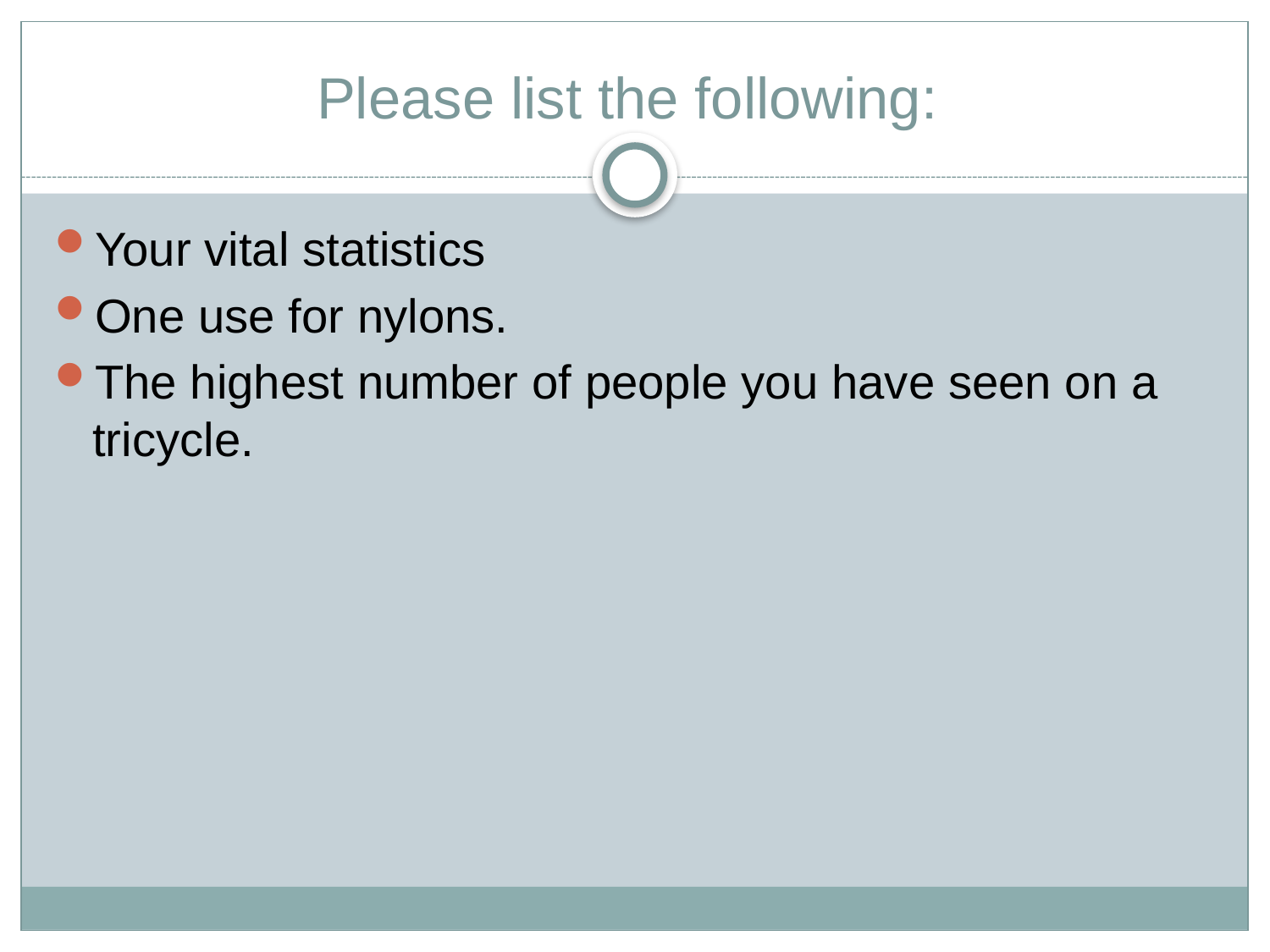

# Please list the following:
Your vital statistics
One use for nylons.
The highest number of people you have seen on a tricycle.